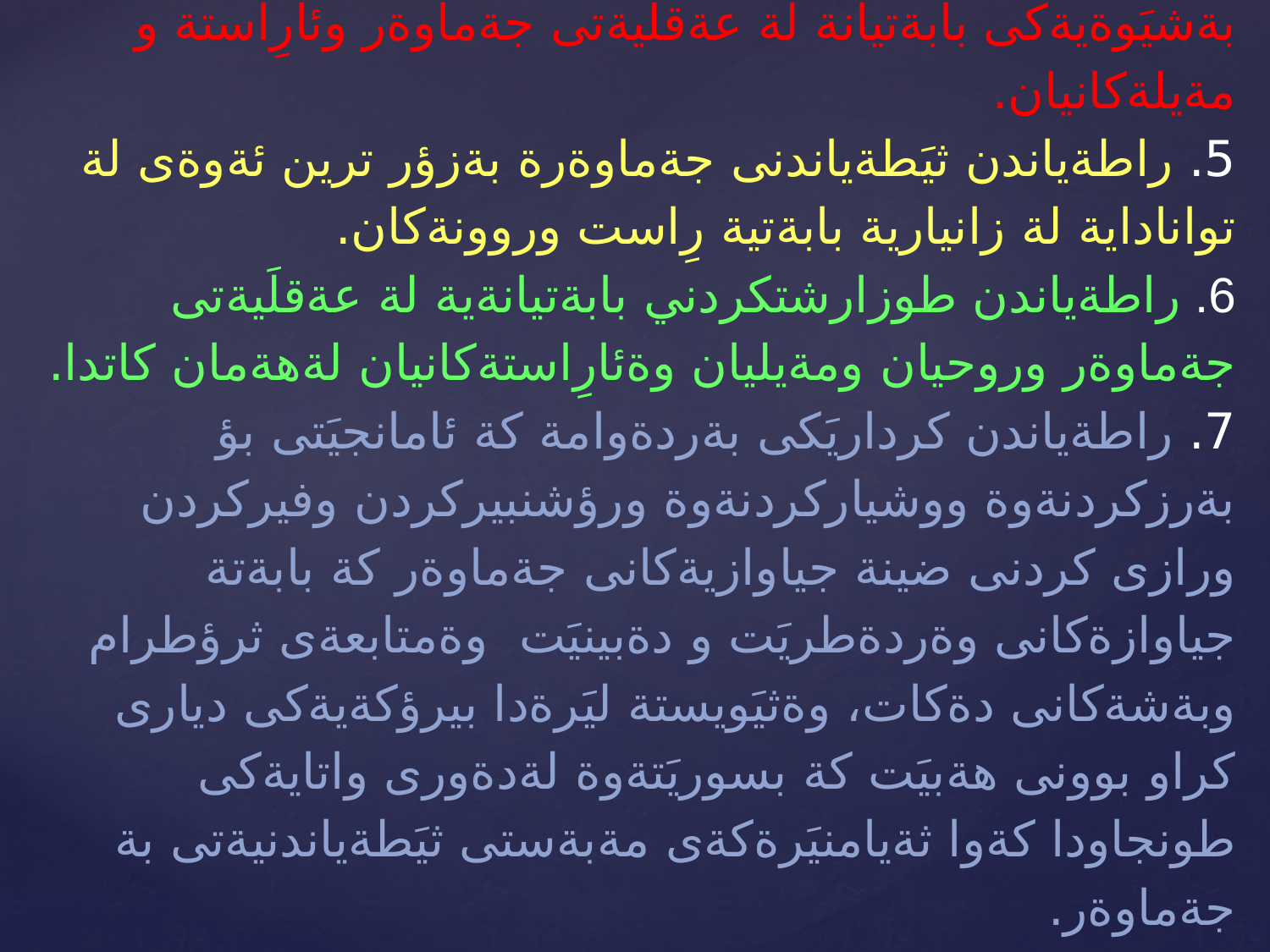

# 4. راطةياندن ثيَطةياندنى هةوالَة راستةكان وزانيارية دروستةكان وراستية نةطؤرةكان بة خةلَك كة يارمةتيان دةدات لةسةر ثيَكهيَنانى رايةكى دروست لة بابةتيَكدا ياخود كيَشةيةكدا وةدةرى دةبريَت طوزارشت دةكات بةشيَوةيةكى بابةتيانة لة عةقلَيةتى جةماوةر وئارِاستة و مةيلةكانيان. 5. راطةياندن ثيَطةياندنى جةماوةرة بةزؤر ترين ئةوةى لة تواناداية لة زانيارية بابةتية رِاست وروونةكان. 6. راطةياندن طوزارشتكردني بابةتيانةية لة عةقلَيةتى جةماوةر وروحيان ومةيليان وةئارِاستةكانيان لةهةمان كاتدا. 7. راطةياندن كرداريَكى بةردةوامة كة ئامانجيَتى بؤ بةرزكردنةوة ووشياركردنةوة ورؤشنبيركردن وفيركردن ورازى كردنى ضينة جياوازيةكانى جةماوةر كة بابةتة جياوازةكانى وةردةطريَت و دةبينيَت  وةمتابعةى ثرؤطرام وبةشةكانى دةكات، وةثيَويستة ليَرةدا بيرؤكةيةكى ديارى كراو بوونى هةبيَت كة بسوريَتةوة لةدةورى واتايةكى طونجاودا كةوا ثةيامنيَرةكةى مةبةستى ثيَطةياندنيةتى بة جةماوةر.